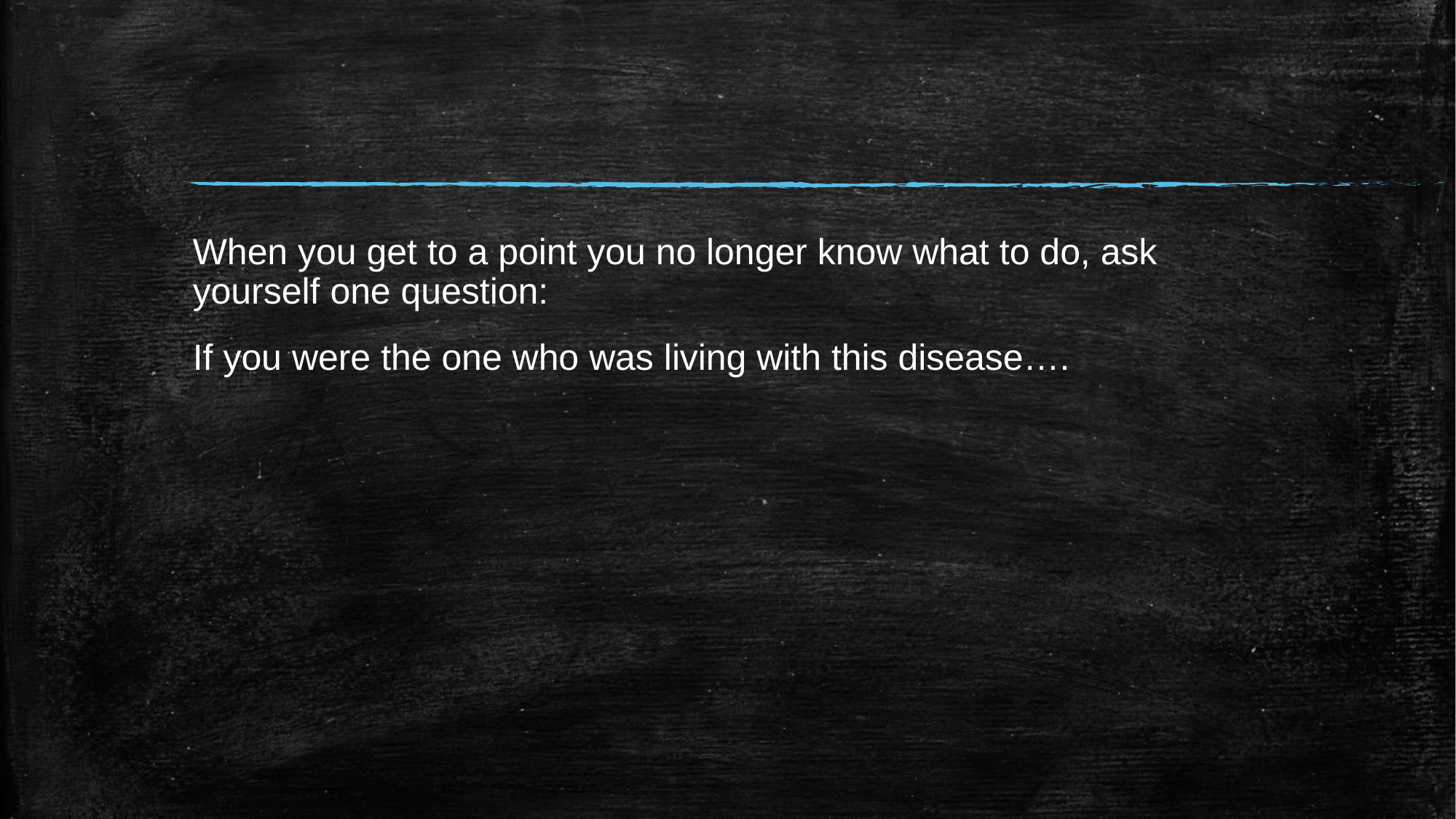

#
When you get to a point you no longer know what to do, ask yourself one question:
If you were the one who was living with this disease….